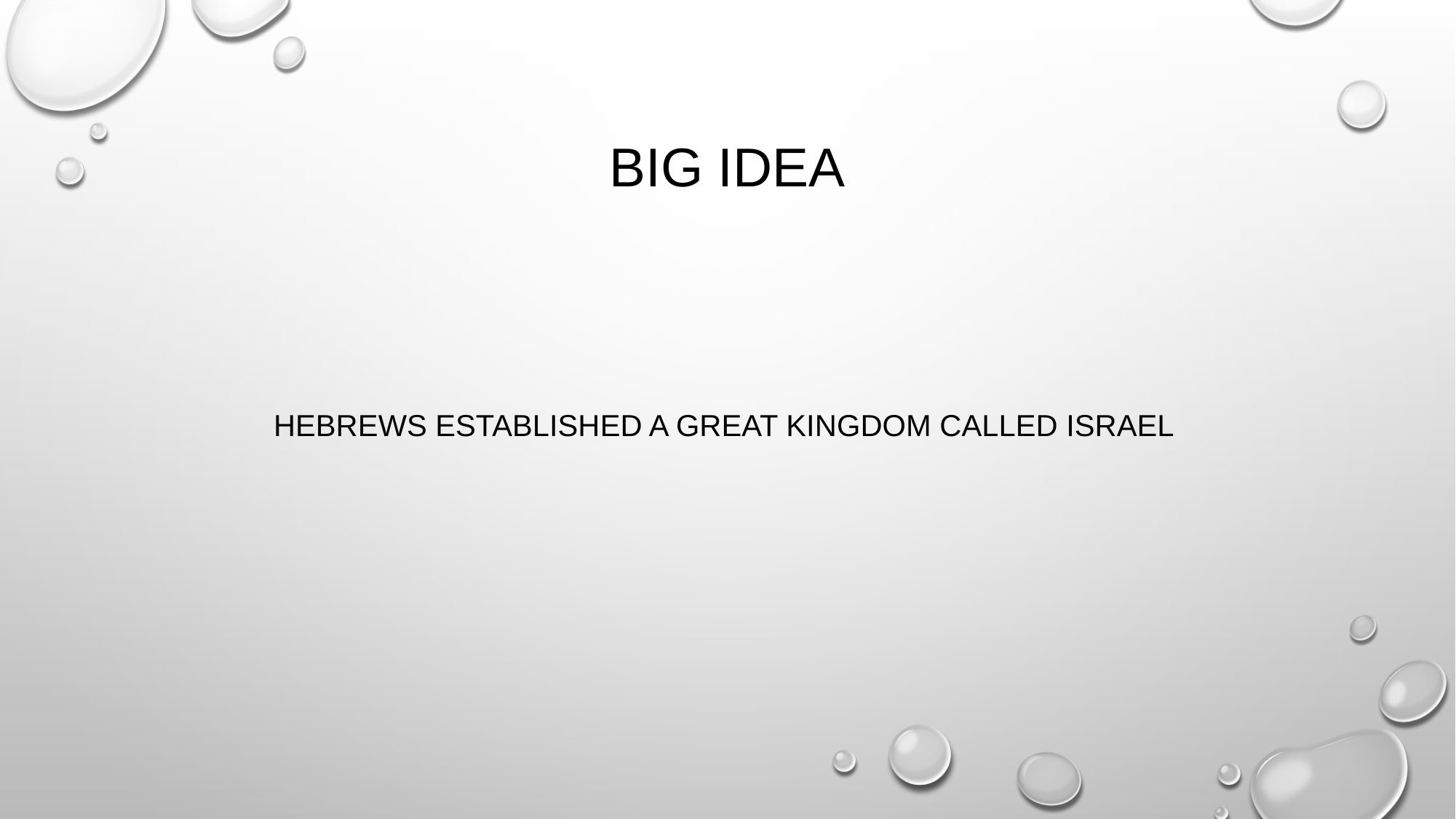

# Big idea

Hebrews established a great kingdom called Israel